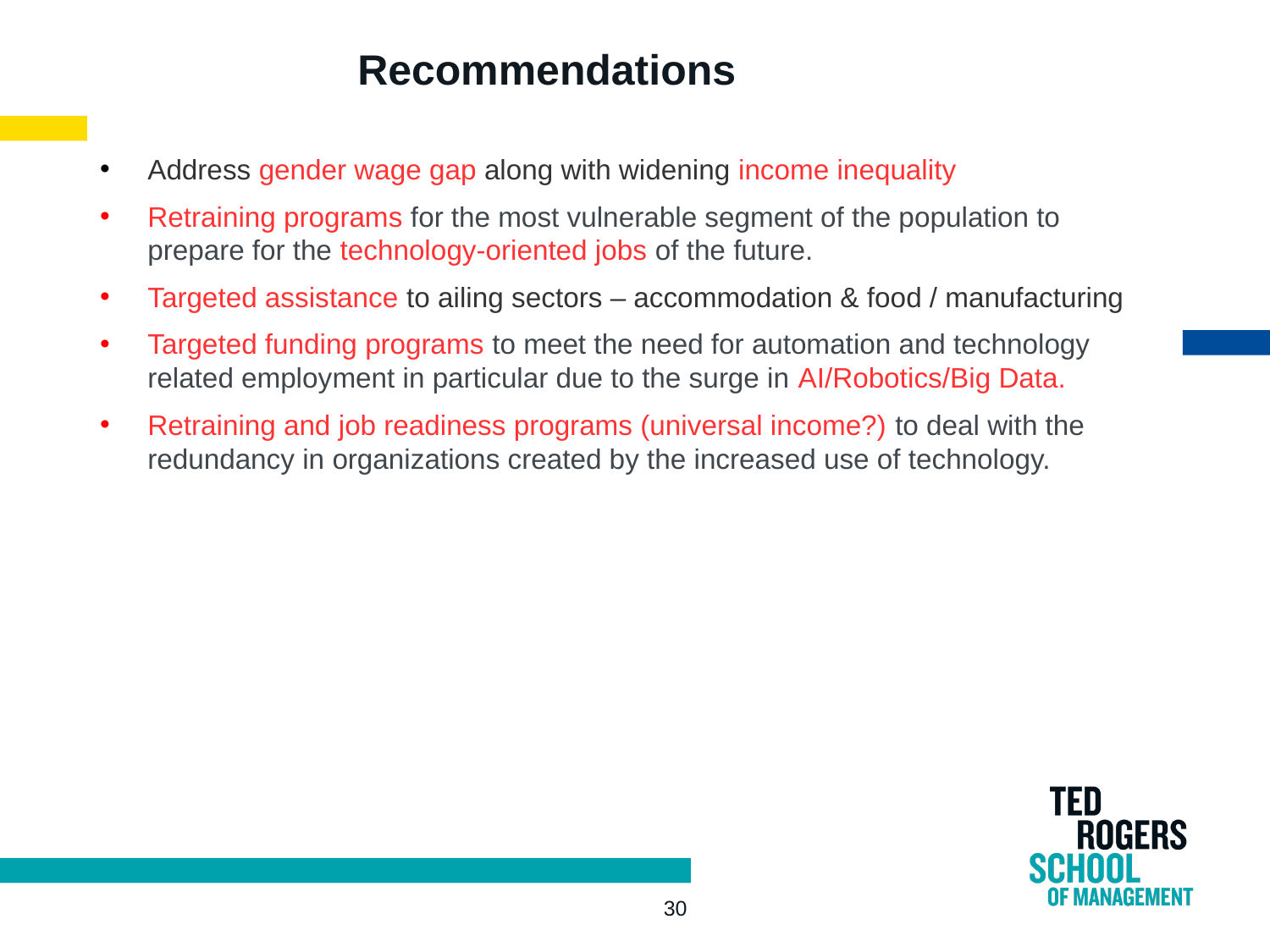

# Recommendations
Address gender wage gap along with widening income inequality
Retraining programs for the most vulnerable segment of the population to prepare for the technology-oriented jobs of the future.
Targeted assistance to ailing sectors – accommodation & food / manufacturing
Targeted funding programs to meet the need for automation and technology related employment in particular due to the surge in AI/Robotics/Big Data.
Retraining and job readiness programs (universal income?) to deal with the redundancy in organizations created by the increased use of technology.
30